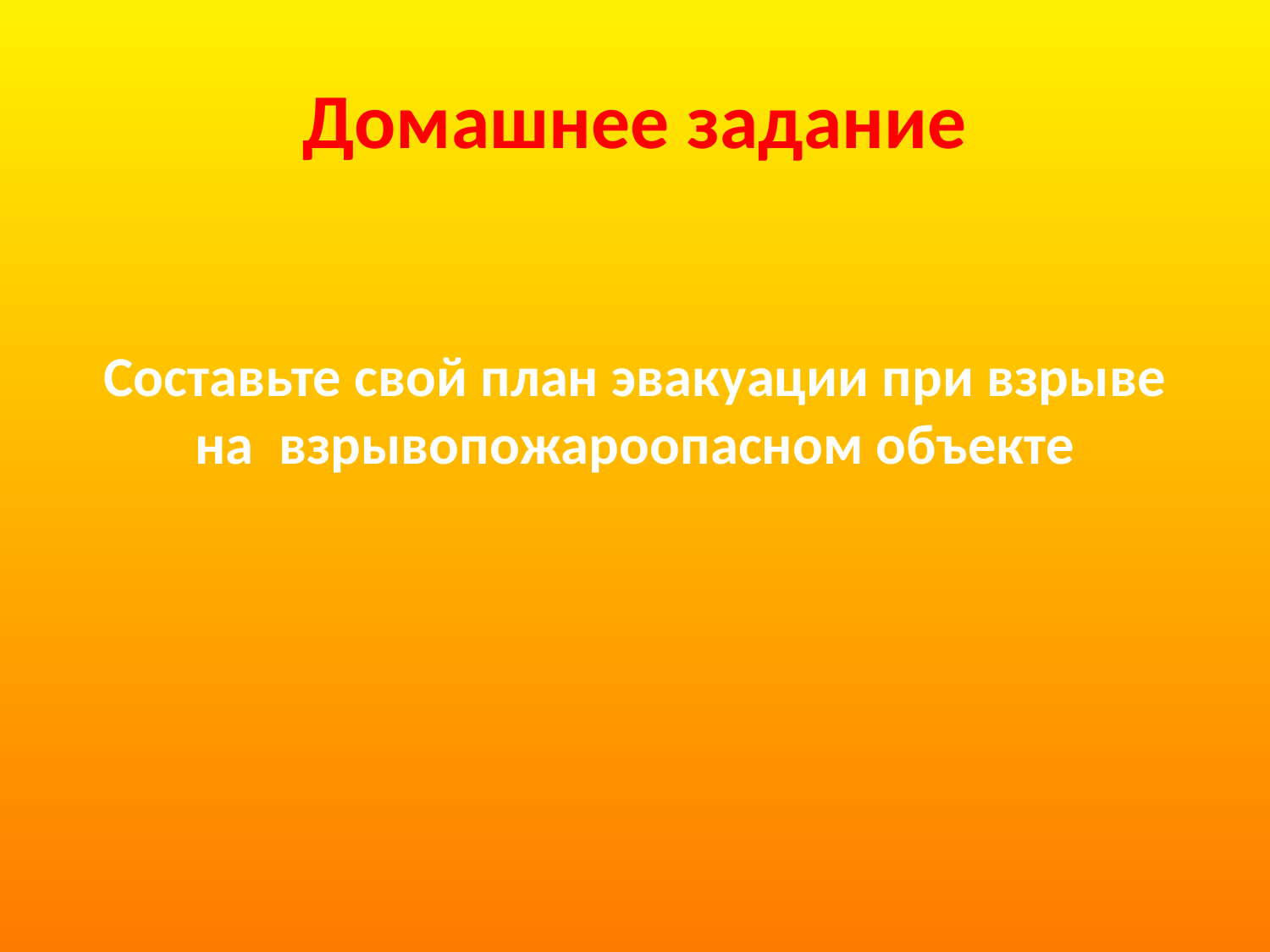

# Домашнее задание
Составьте свой план эвакуации при взрыве на  взрывопожароопасном объекте